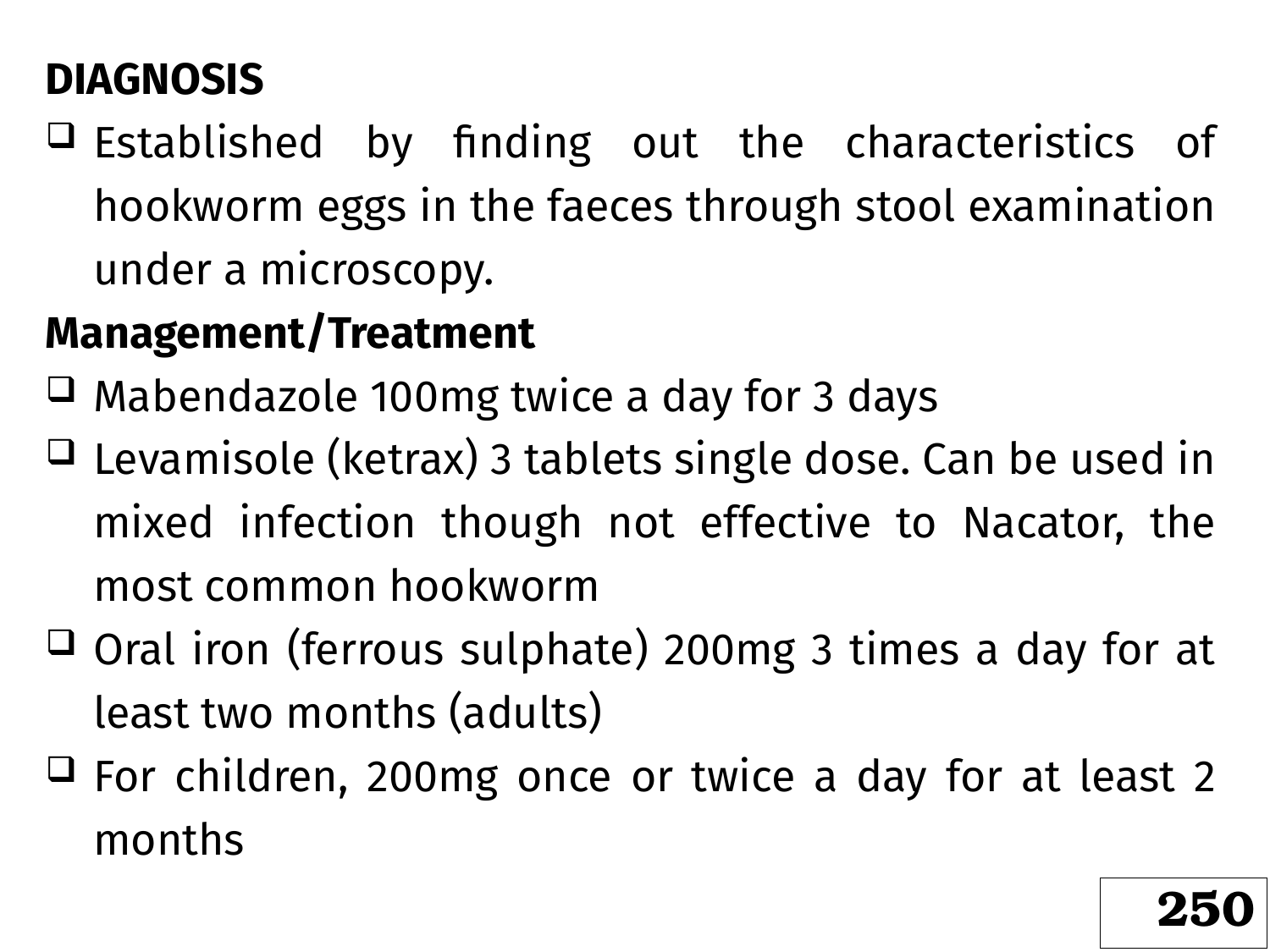

DIAGNOSIS
Established by finding out the characteristics of hookworm eggs in the faeces through stool examination under a microscopy.
Management/Treatment
Mabendazole 100mg twice a day for 3 days
Levamisole (ketrax) 3 tablets single dose. Can be used in mixed infection though not effective to Nacator, the most common hookworm
Oral iron (ferrous sulphate) 200mg 3 times a day for at least two months (adults)
For children, 200mg once or twice a day for at least 2 months

250